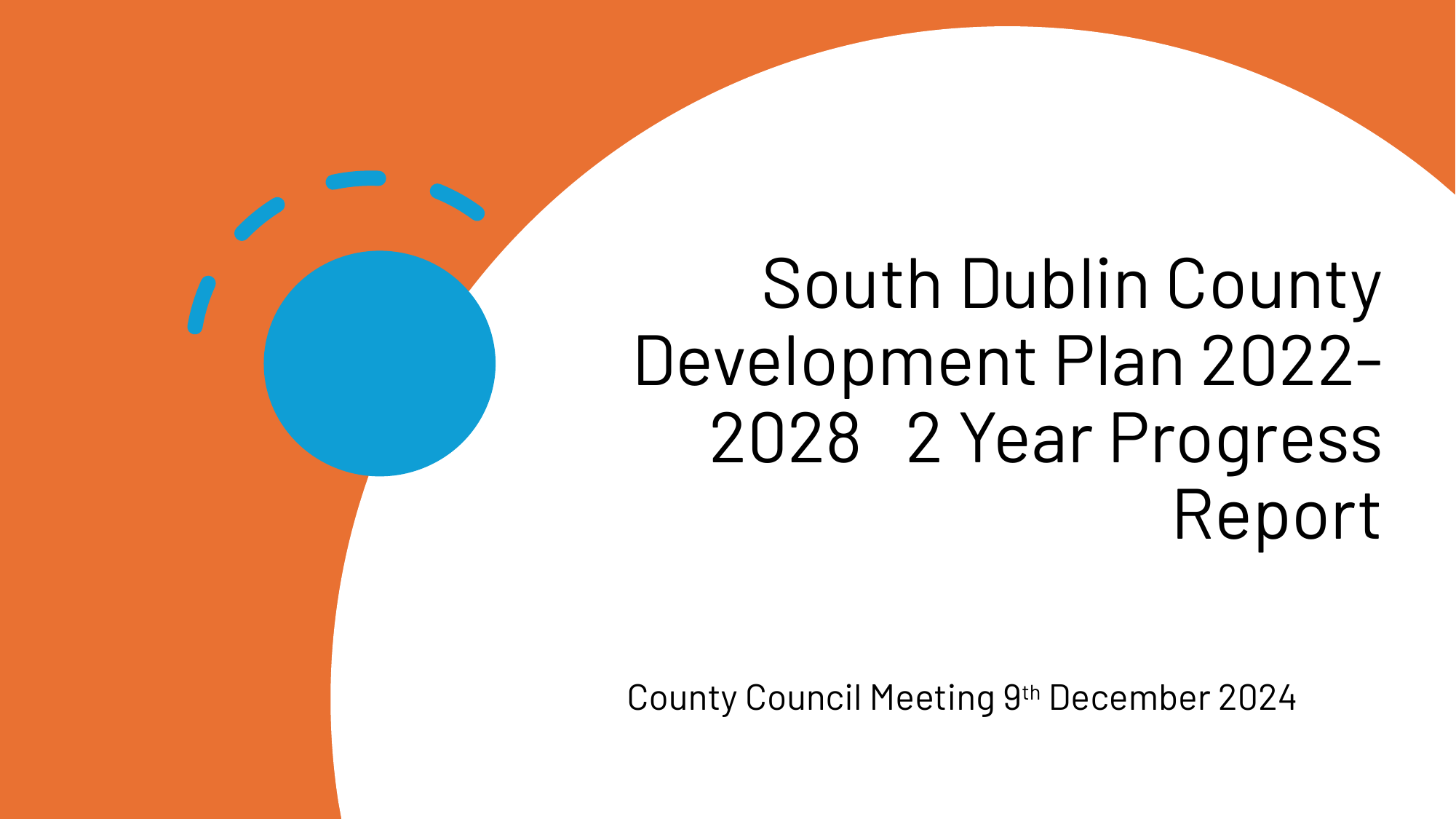

# South Dublin County Development Plan 2022-2028   2 Year Progress Report

County Council Meeting 9th December 2024